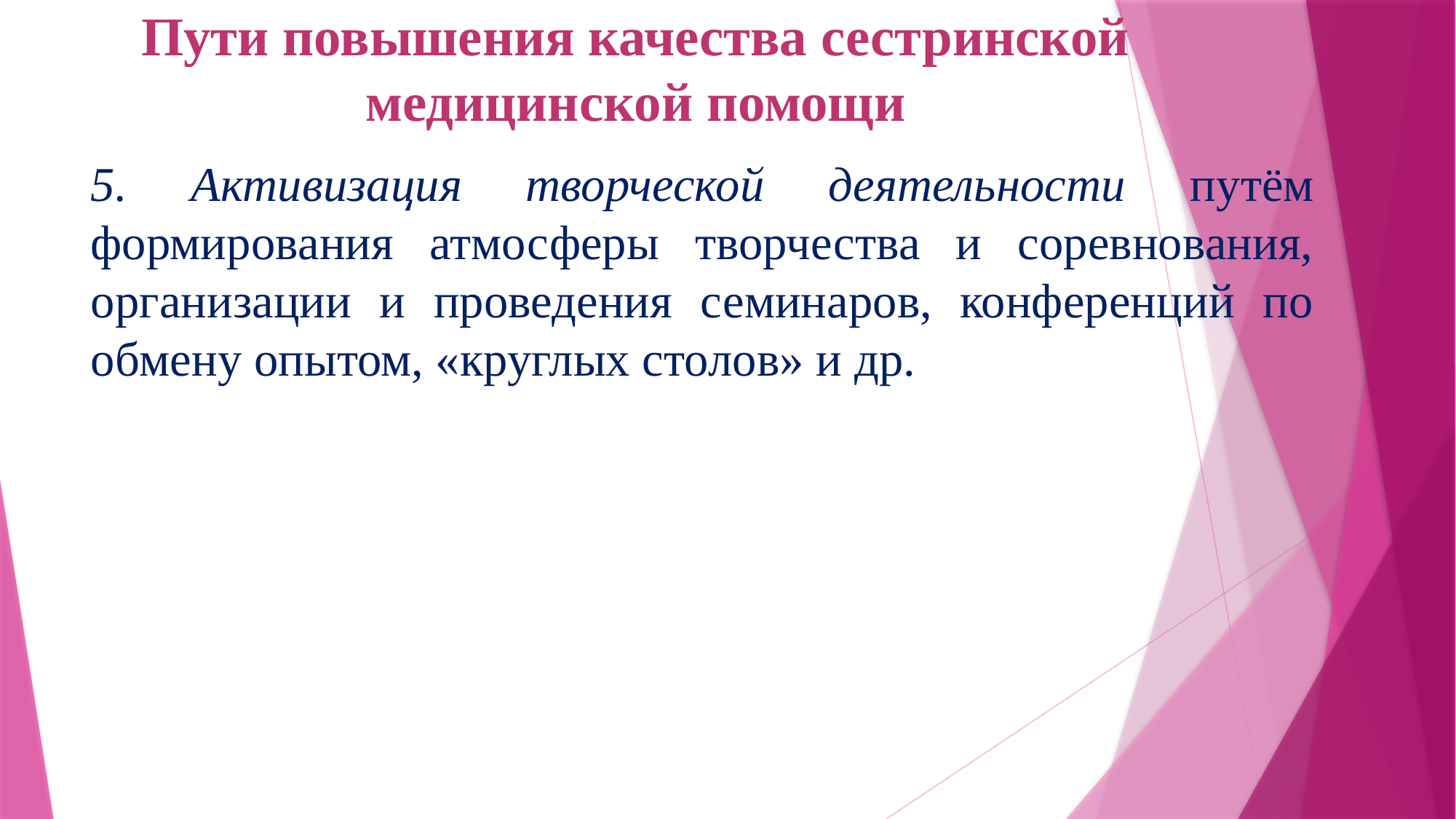

Пути повышения качества сестринской медицинской помощи
5. Активизация творческой деятельности путём формирования атмосферы творчества и соревнования, организации и проведения семинаров, конференций по обмену опытом, «круглых столов» и др.